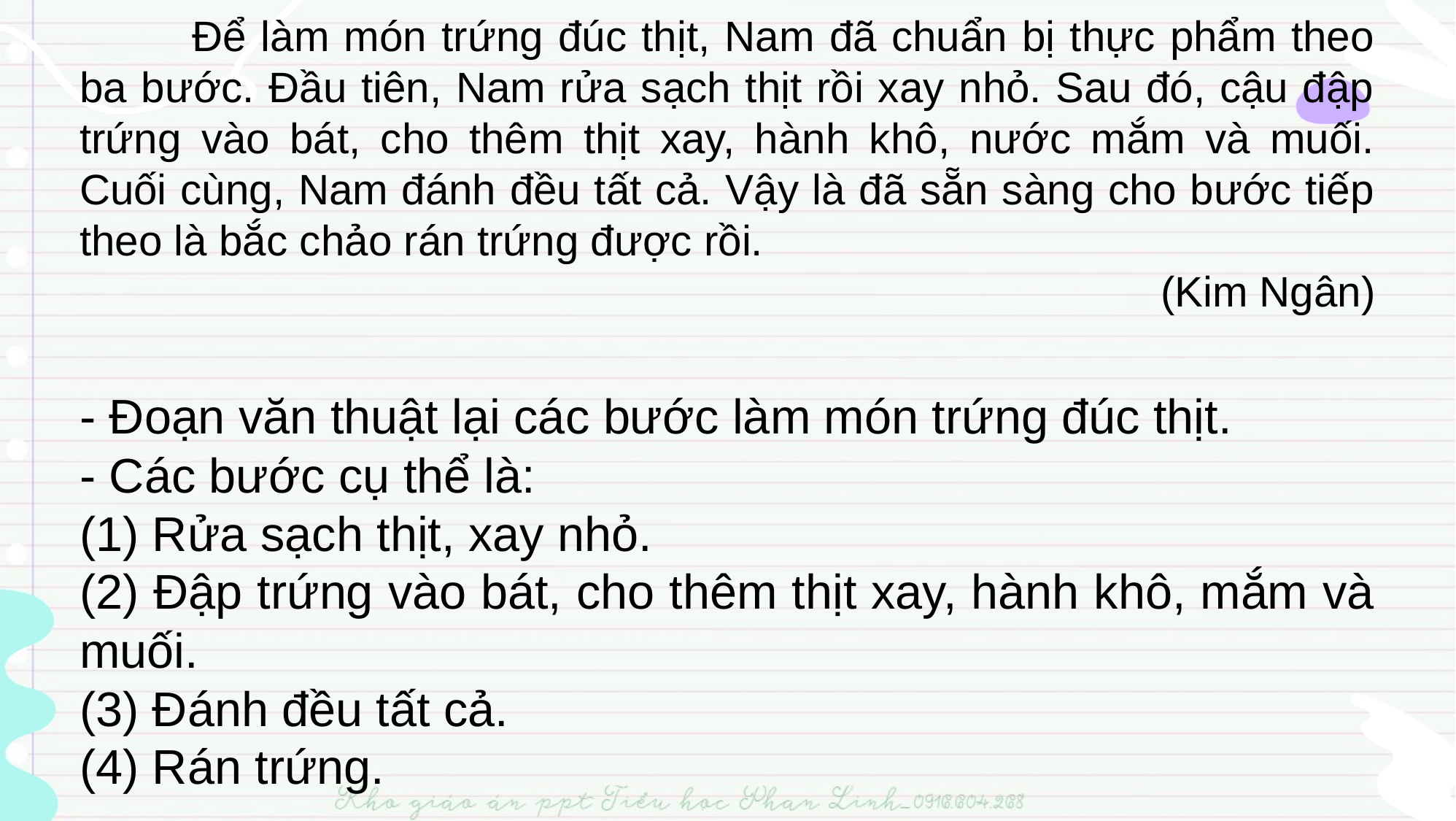

Để làm món trứng đúc thịt, Nam đã chuẩn bị thực phẩm theo ba bước. Đầu tiên, Nam rửa sạch thịt rồi xay nhỏ. Sau đó, cậu đập trứng vào bát, cho thêm thịt xay, hành khô, nước mắm và muối. Cuối cùng, Nam đánh đều tất cả. Vậy là đã sẵn sàng cho bước tiếp theo là bắc chảo rán trứng được rồi.
(Kim Ngân)
- Đoạn văn thuật lại các bước làm món trứng đúc thịt.
- Các bước cụ thể là:
(1) Rửa sạch thịt, xay nhỏ.
(2) Đập trứng vào bát, cho thêm thịt xay, hành khô, mắm và muối.
(3) Đánh đều tất cả.
(4) Rán trứng.